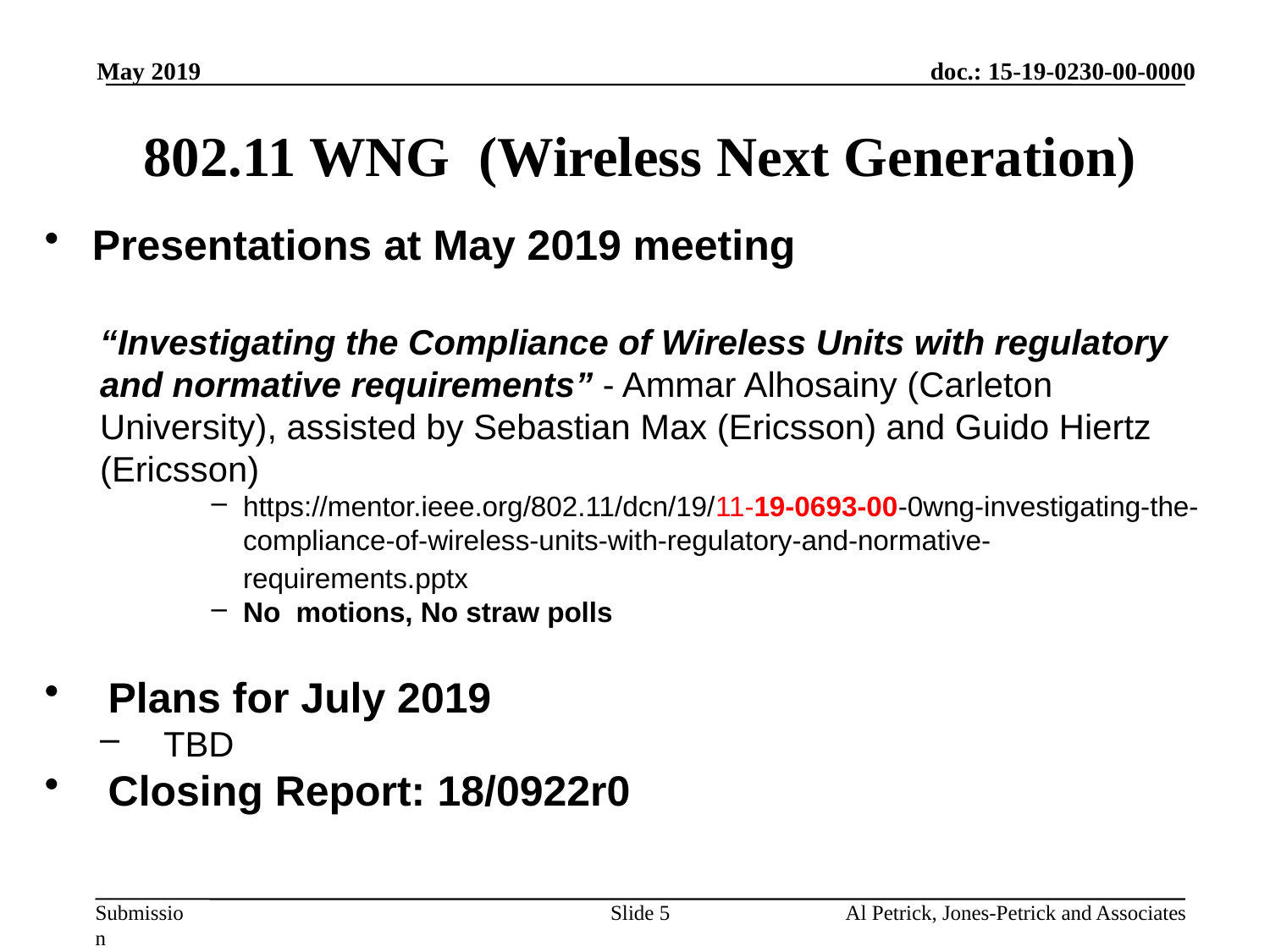

May 2019
# 802.11 WNG  (Wireless Next Generation)
Presentations at May 2019 meeting

“Investigating the Compliance of Wireless Units with regulatory and normative requirements” - Ammar Alhosainy (Carleton University), assisted by Sebastian Max (Ericsson) and Guido Hiertz (Ericsson)
https://mentor.ieee.org/802.11/dcn/19/11-19-0693-00-0wng-investigating-the-compliance-of-wireless-units-with-regulatory-and-normative-requirements.pptx
No  motions, No straw polls

Plans for July 2019
TBD
Closing Report: 18/0922r0
Slide 5
Al Petrick, Jones-Petrick and Associates